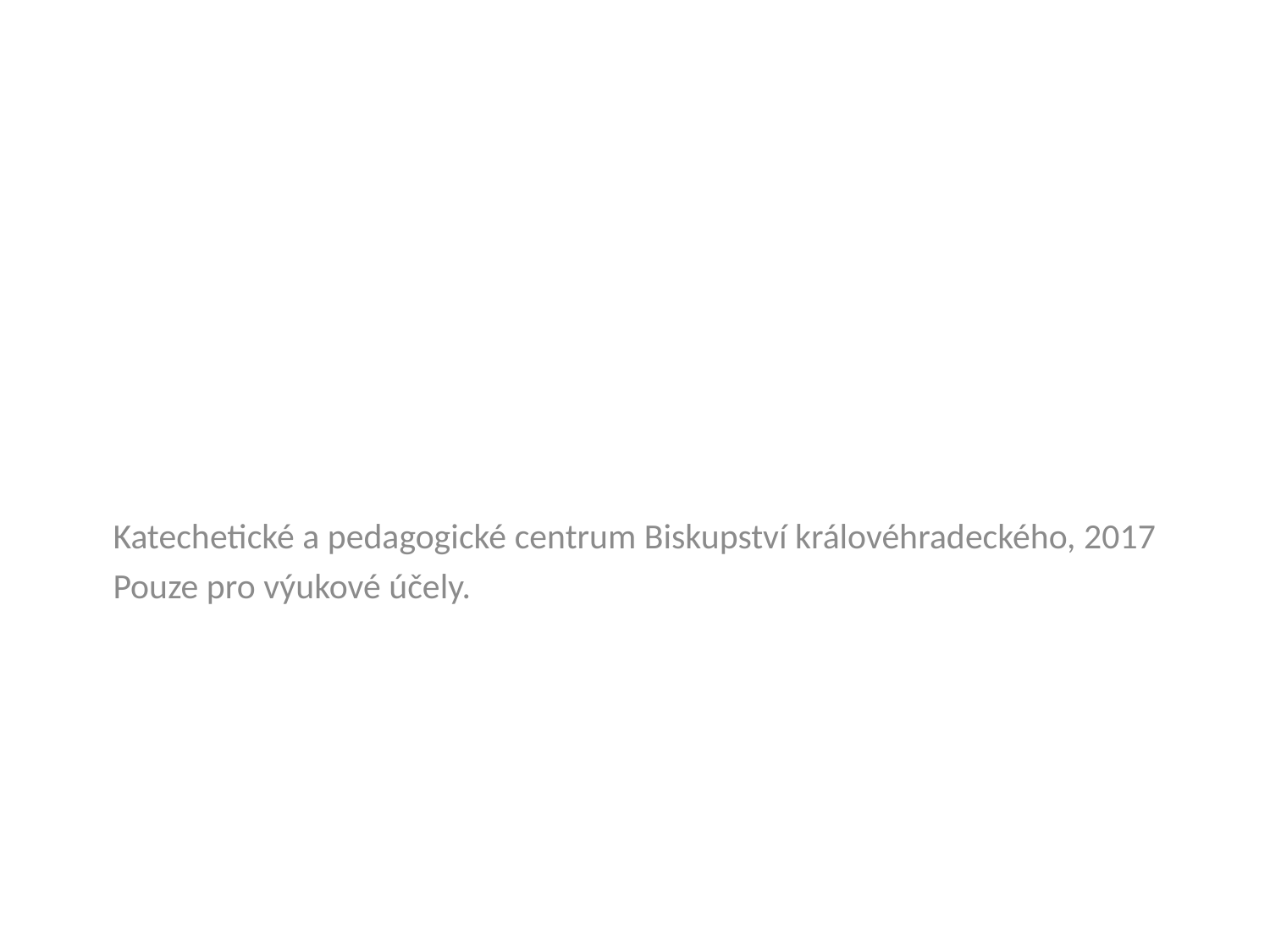

Katechetické a pedagogické centrum Biskupství královéhradeckého, 2017
Pouze pro výukové účely.
#